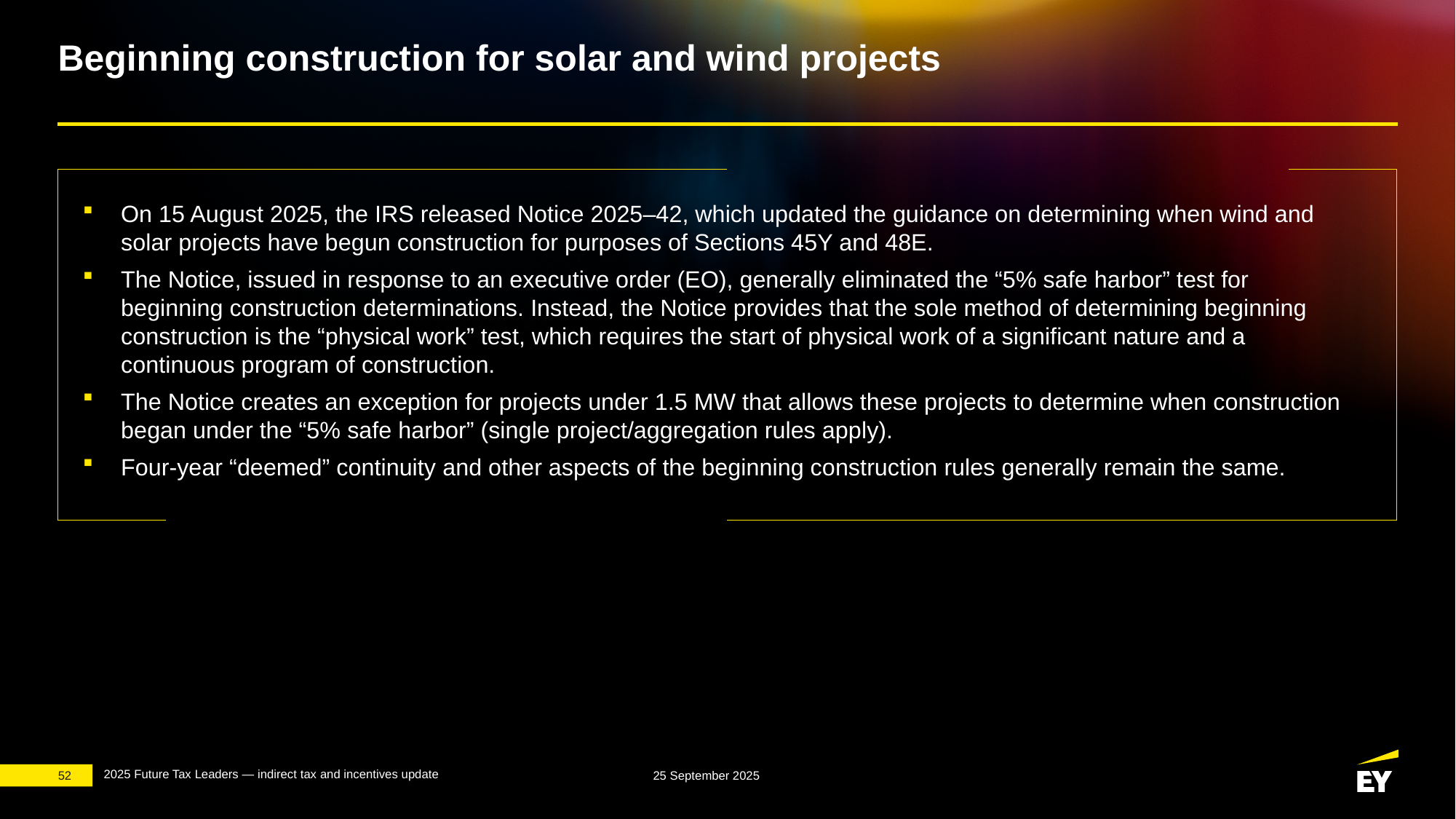

# Beginning construction for solar and wind projects
On 15 August 2025, the IRS released Notice 2025–42, which updated the guidance on determining when wind and solar projects have begun construction for purposes of Sections 45Y and 48E.
The Notice, issued in response to an executive order (EO), generally eliminated the “5% safe harbor” test for beginning construction determinations. Instead, the Notice provides that the sole method of determining beginning construction is the “physical work” test, which requires the start of physical work of a significant nature and a continuous program of construction.
The Notice creates an exception for projects under 1.5 MW that allows these projects to determine when construction began under the “5% safe harbor” (single project/aggregation rules apply).
Four-year “deemed” continuity and other aspects of the beginning construction rules generally remain the same.